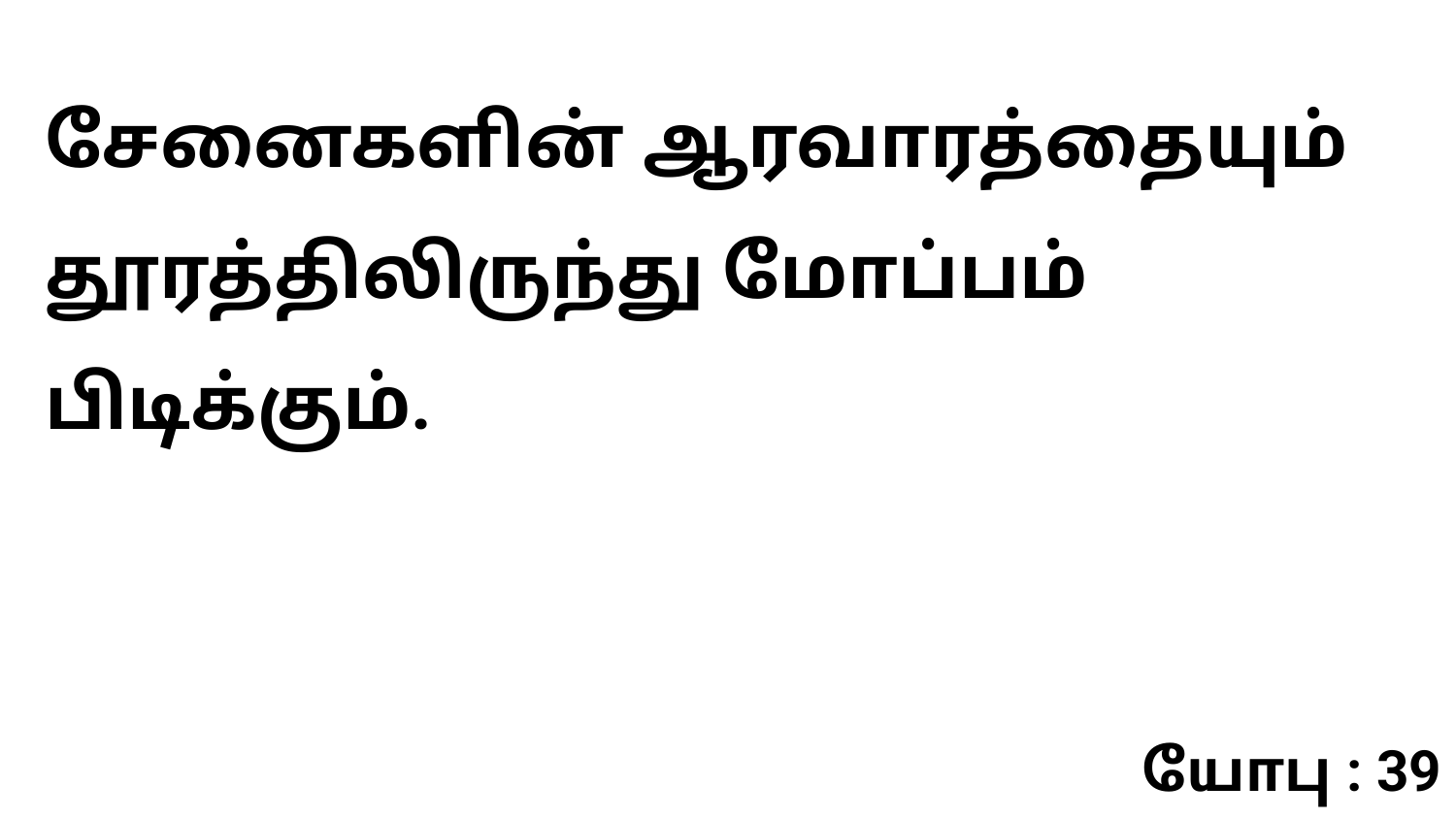

சேனைகளின் ஆரவாரத்தையும் தூரத்திலிருந்து மோப்பம் பிடிக்கும்.
யோபு : 39